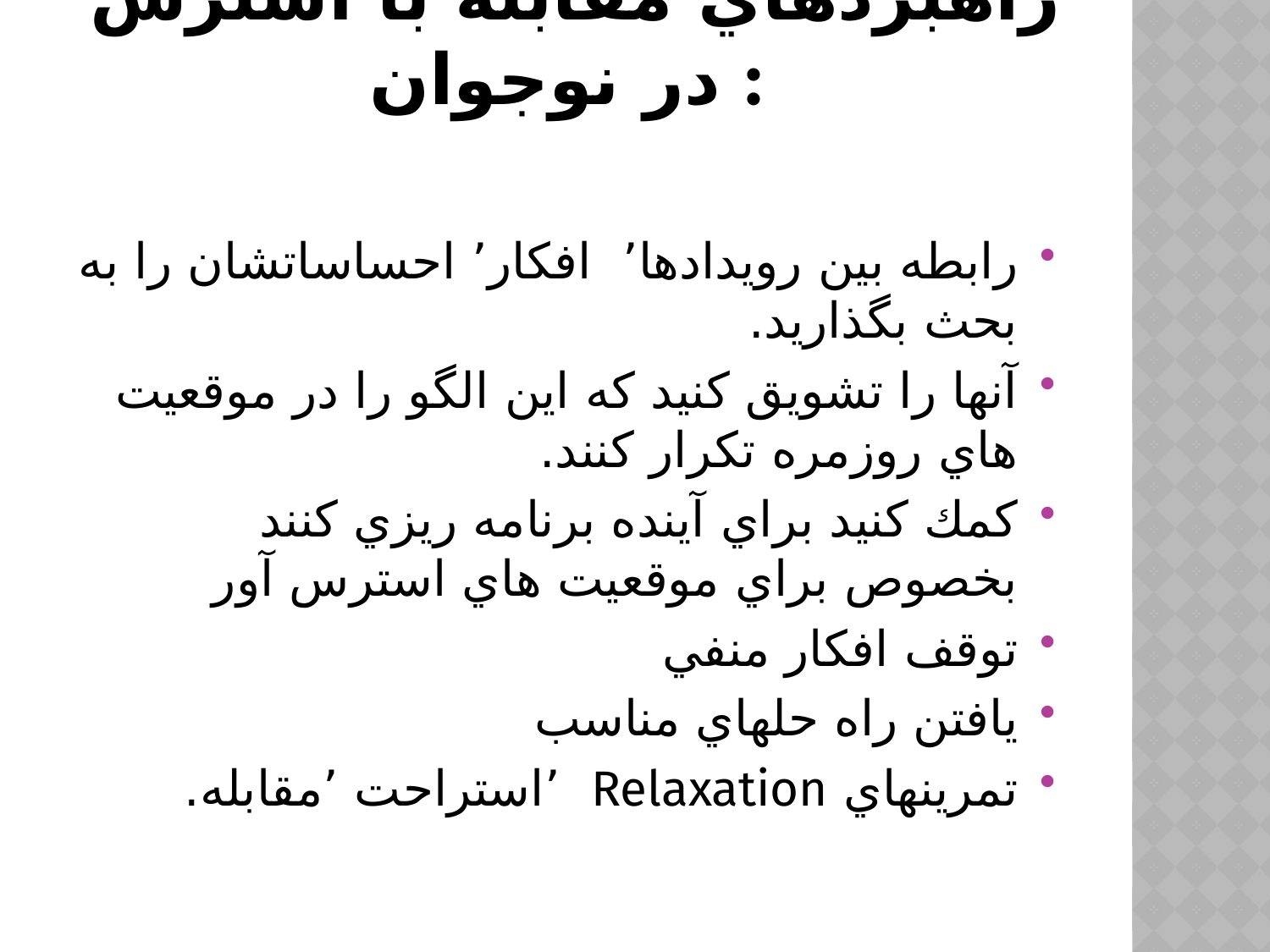

# راهبردهاي مقابله با استرس در نوجوان :
رابطه بين رويدادها٬  افكار٬ احساساتشان را به بحث بگذاريد.
آنها را تشويق كنيد كه اين الگو را در موقعيت هاي روزمره تكرار كنند.
كمك كنيد براي آينده برنامه ريزي كنند بخصوص براي موقعيت هاي استرس آور
توقف افكار منفي
يافتن راه حلهاي مناسب
تمرينهاي Relaxation  ٬استراحت ٬مقابله.